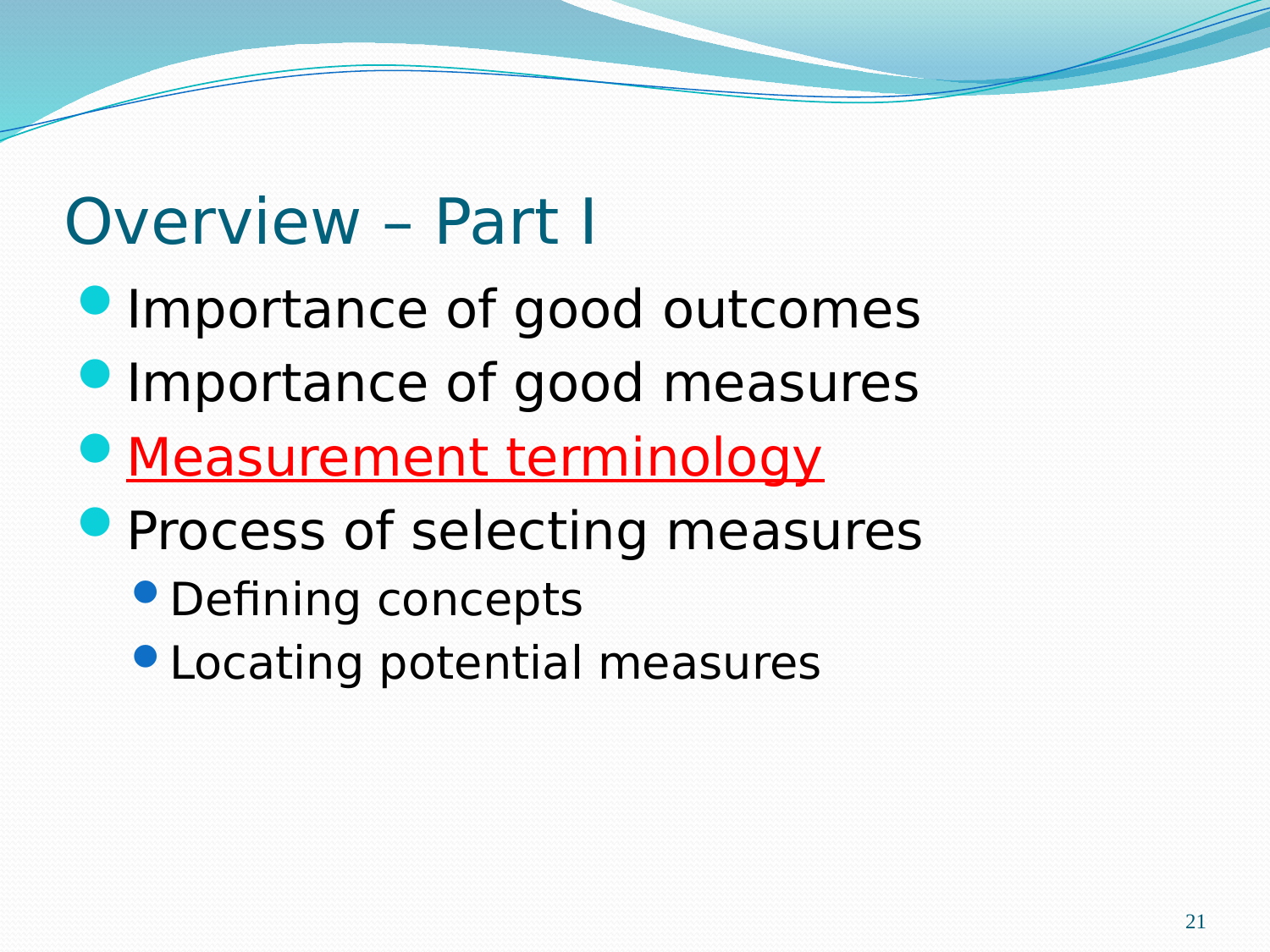

# Overview – Part I
Importance of good outcomes
Importance of good measures
Measurement terminology
Process of selecting measures
Defining concepts
Locating potential measures
21